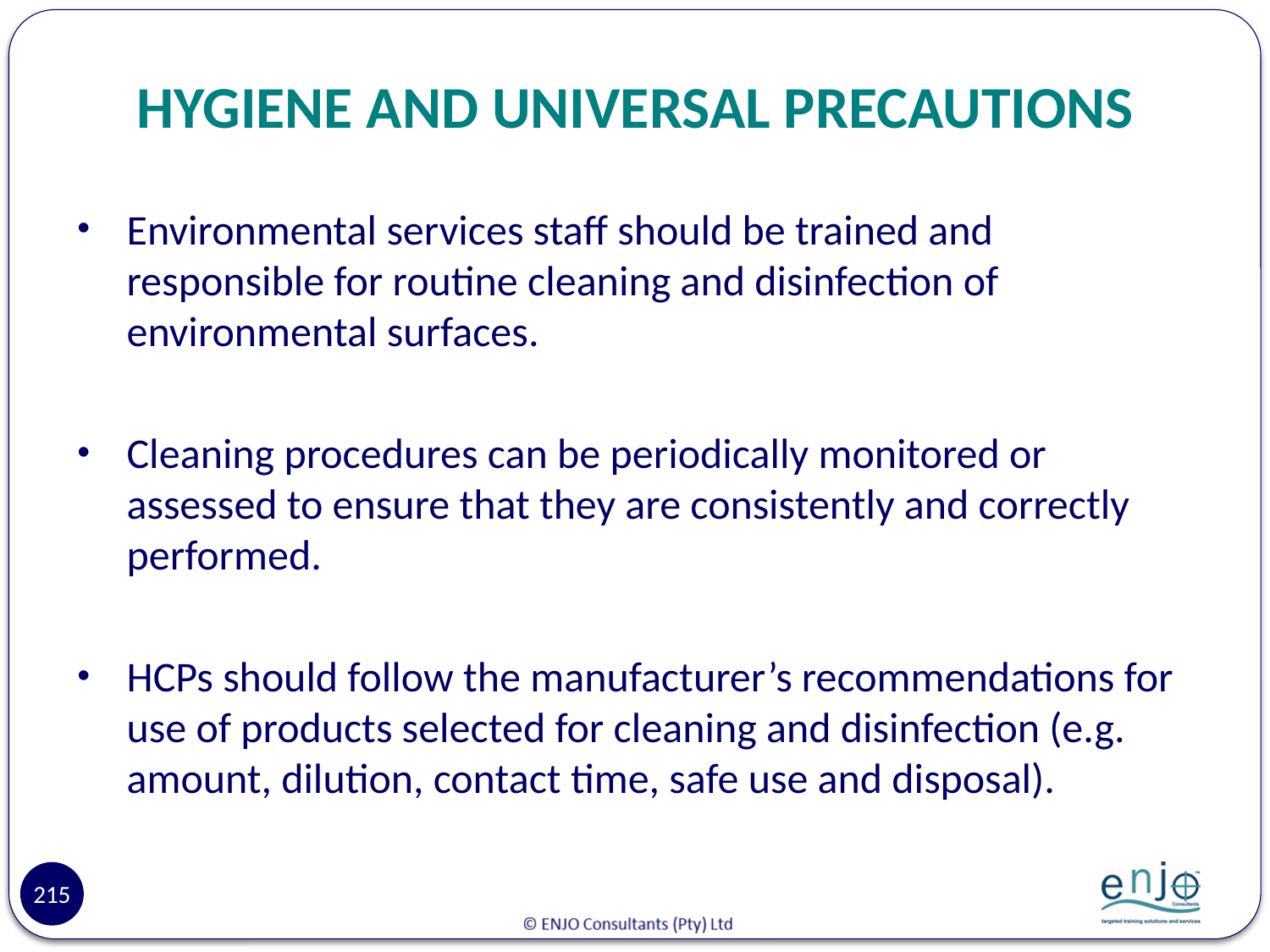

# HYGIENE AND UNIVERSAL PRECAUTIONS
Environmental services staff should be trained and responsible for routine cleaning and disinfection of environmental surfaces.

Cleaning procedures can be periodically monitored or assessed to ensure that they are consistently and correctly performed.

HCPs should follow the manufacturer’s recommendations for use of products selected for cleaning and disinfection (e.g. amount, dilution, contact time, safe use and disposal).

215